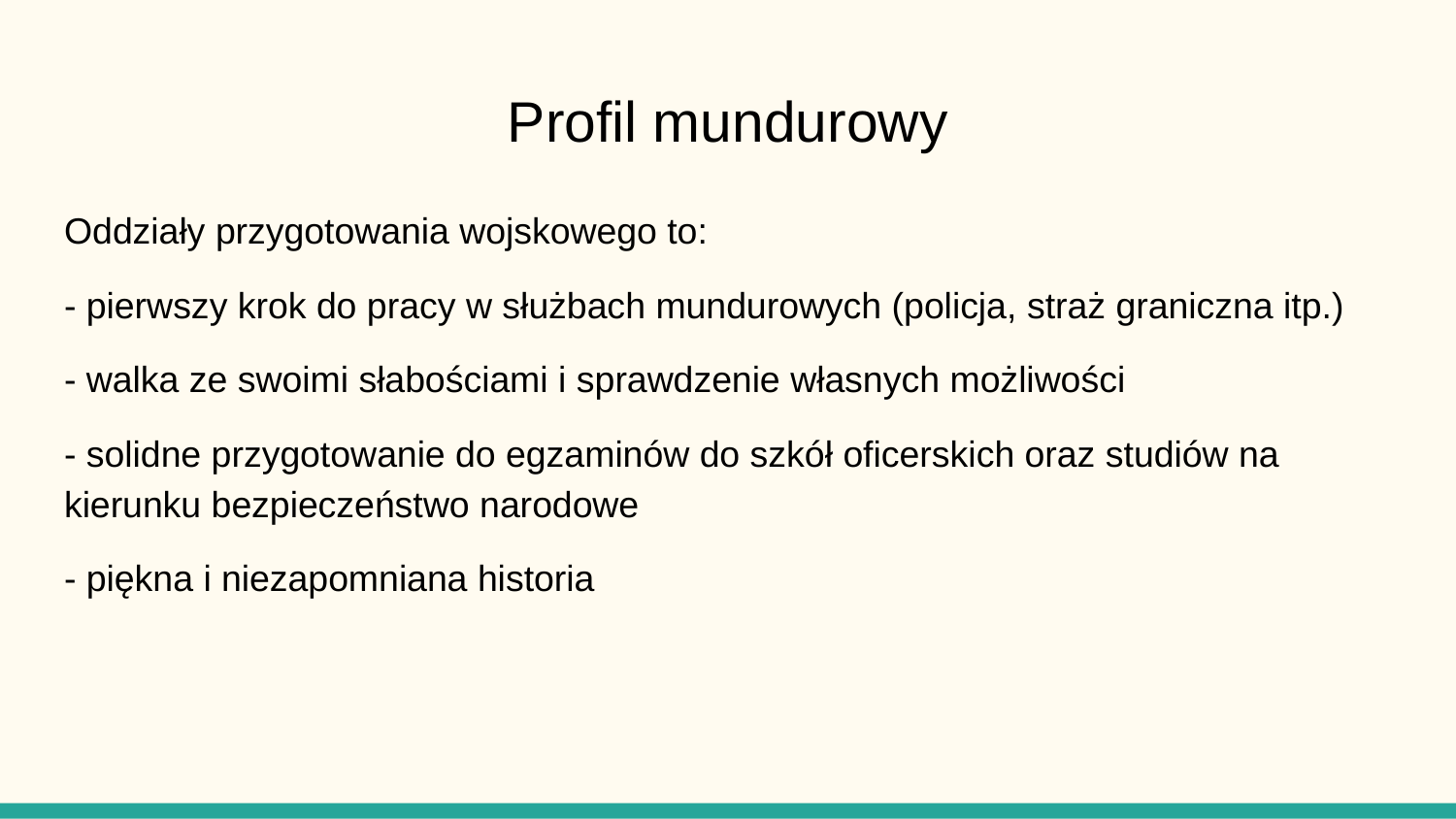

# Profil mundurowy
Oddziały przygotowania wojskowego to:
- pierwszy krok do pracy w służbach mundurowych (policja, straż graniczna itp.)
- walka ze swoimi słabościami i sprawdzenie własnych możliwości
- solidne przygotowanie do egzaminów do szkół oficerskich oraz studiów na  kierunku bezpieczeństwo narodowe
- piękna i niezapomniana historia